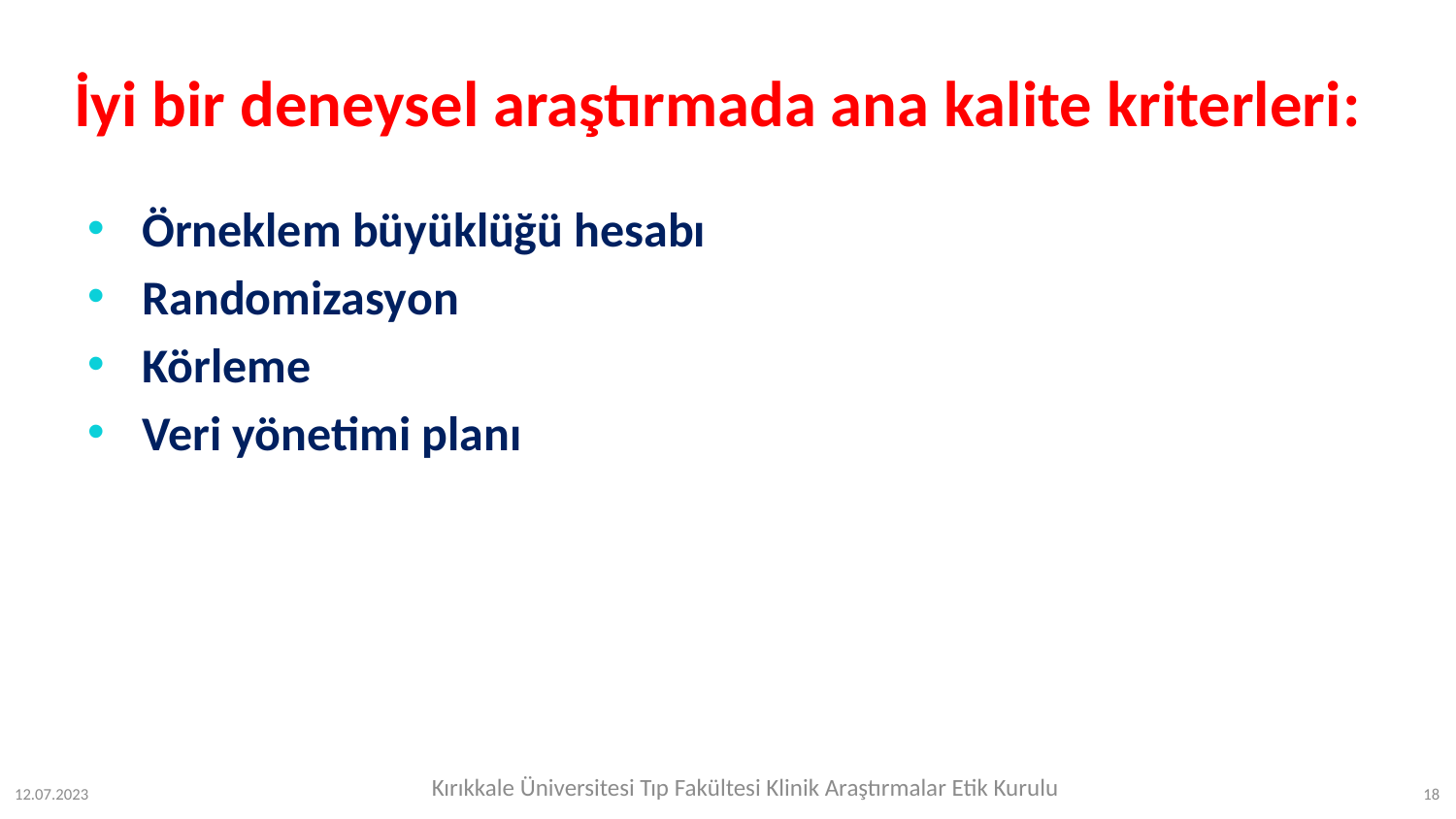

# İyi bir deneysel araştırmada ana kalite kriterleri:
Örneklem büyüklüğü hesabı
Randomizasyon
Körleme
Veri yönetimi planı

Kırıkkale Üniversitesi Tıp Fakültesi Klinik Araştırmalar Etik Kurulu
12.07.2023
18